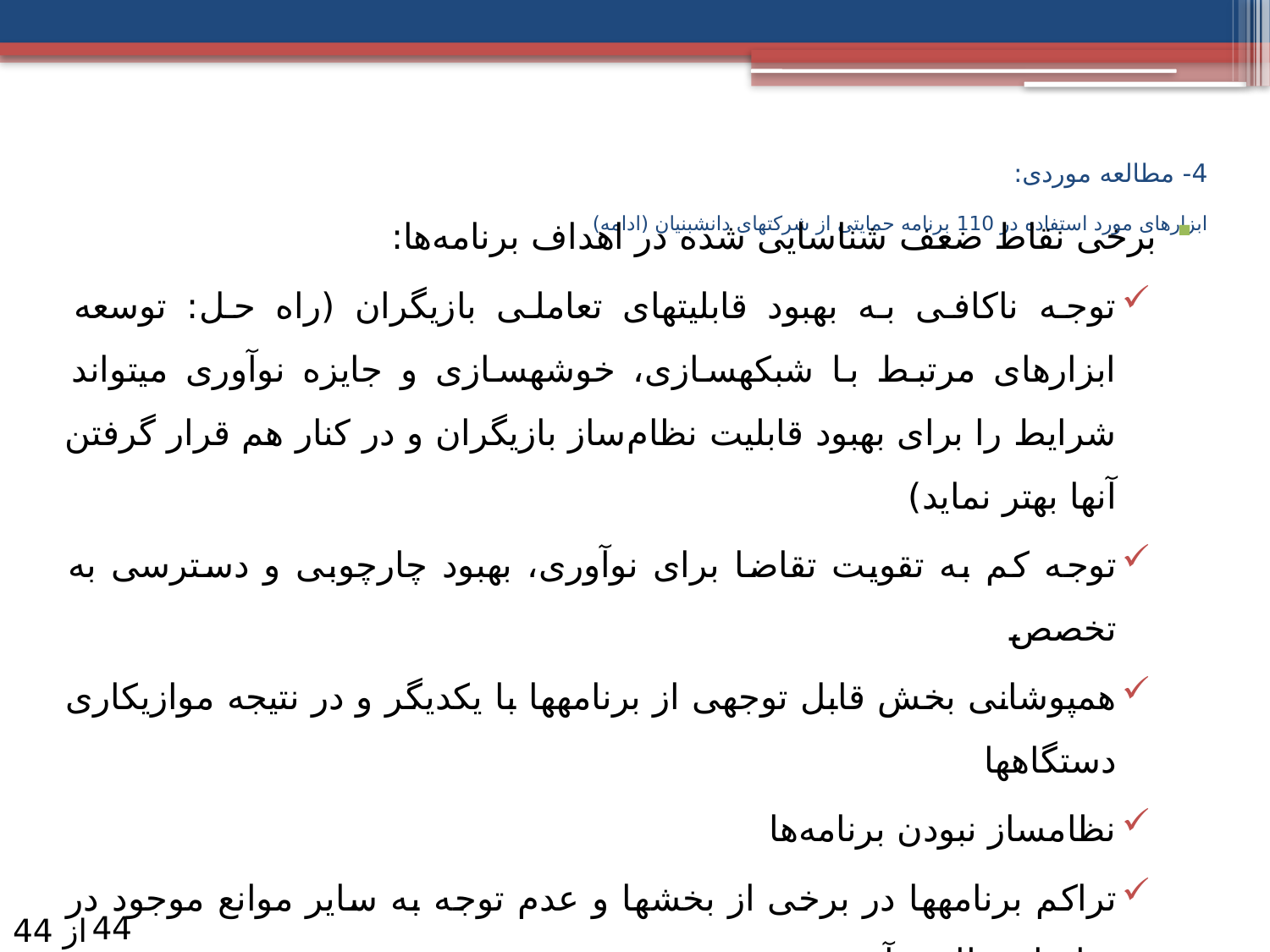

# 4- مطالعه موردی: ابزارهای مورد استفاده در 110 برنامه حمایتی از شرکت­های دانش­بنیان (ادامه)
برخی نقاط ضعف شناسایی شده در اهداف برنامه‌ها:
توجه ناکافی به بهبود قابلیت­های تعاملی بازیگران (راه حل: توسعه ابزارهای مرتبط با شبکه­سازی، خوشه­سازی و جایزه نوآوری می­تواند شرایط را برای بهبود قابلیت نظام‌ساز بازیگران و در کنار هم قرار گرفتن آن­ها بهتر نماید)
توجه کم به تقویت تقاضا برای نوآوری، بهبود چارچوبی و دسترسی به تخصص
هم­پوشانی بخش قابل توجهی از برنامه­ها با یکدیگر و در نتیجه موازی­کاری دستگاه­ها
نظام­ساز نبودن برنامه‌ها
تراکم برنامه­ها در برخی از بخش­ها و عدم توجه به سایر موانع موجود در ساختار نظام نوآوری
44
از 44